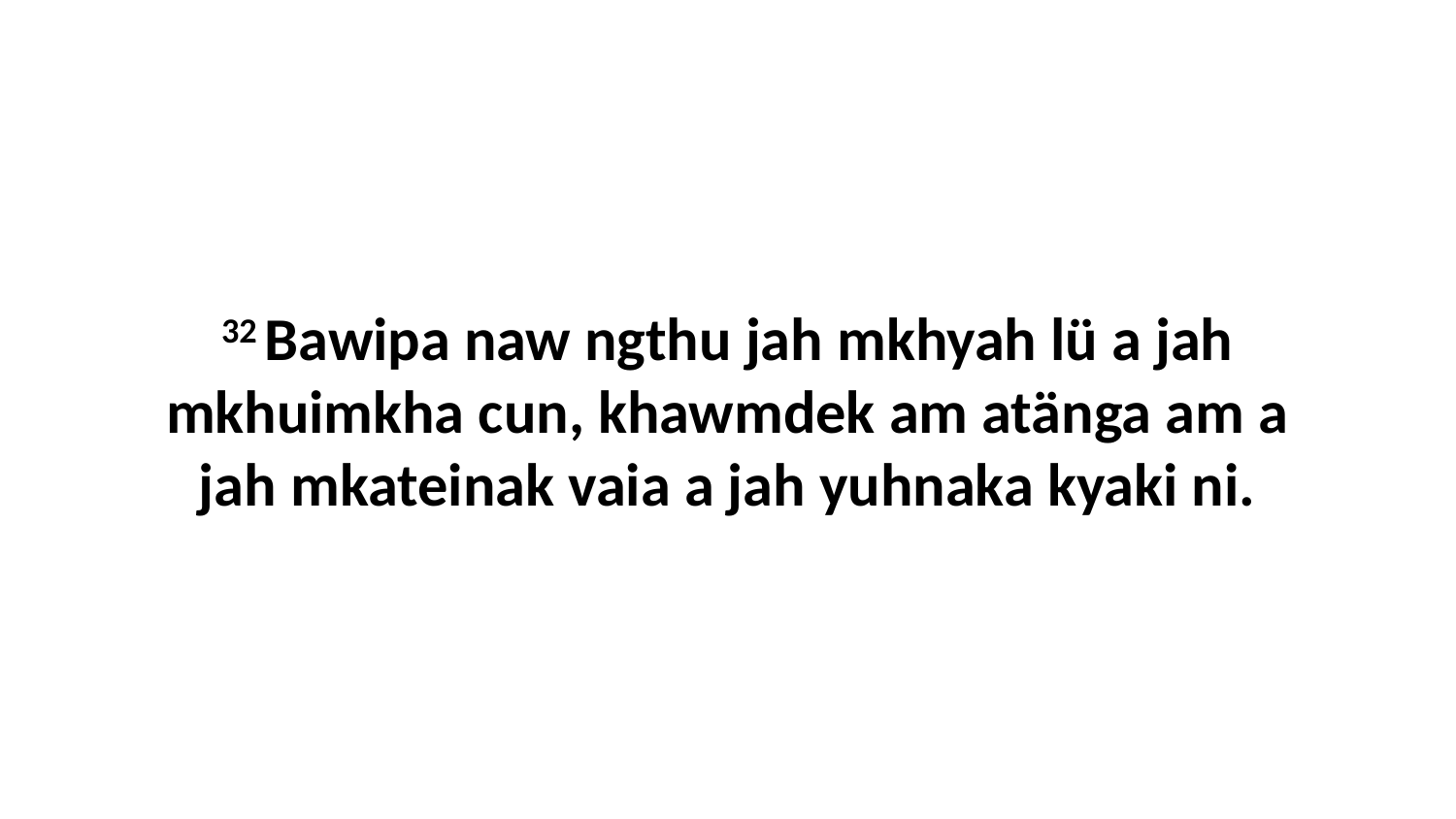

32 Bawipa naw ngthu jah mkhyah lü a jah mkhuimkha cun, khawmdek am atänga am a jah mkateinak vaia a jah yuhnaka kyaki ni.